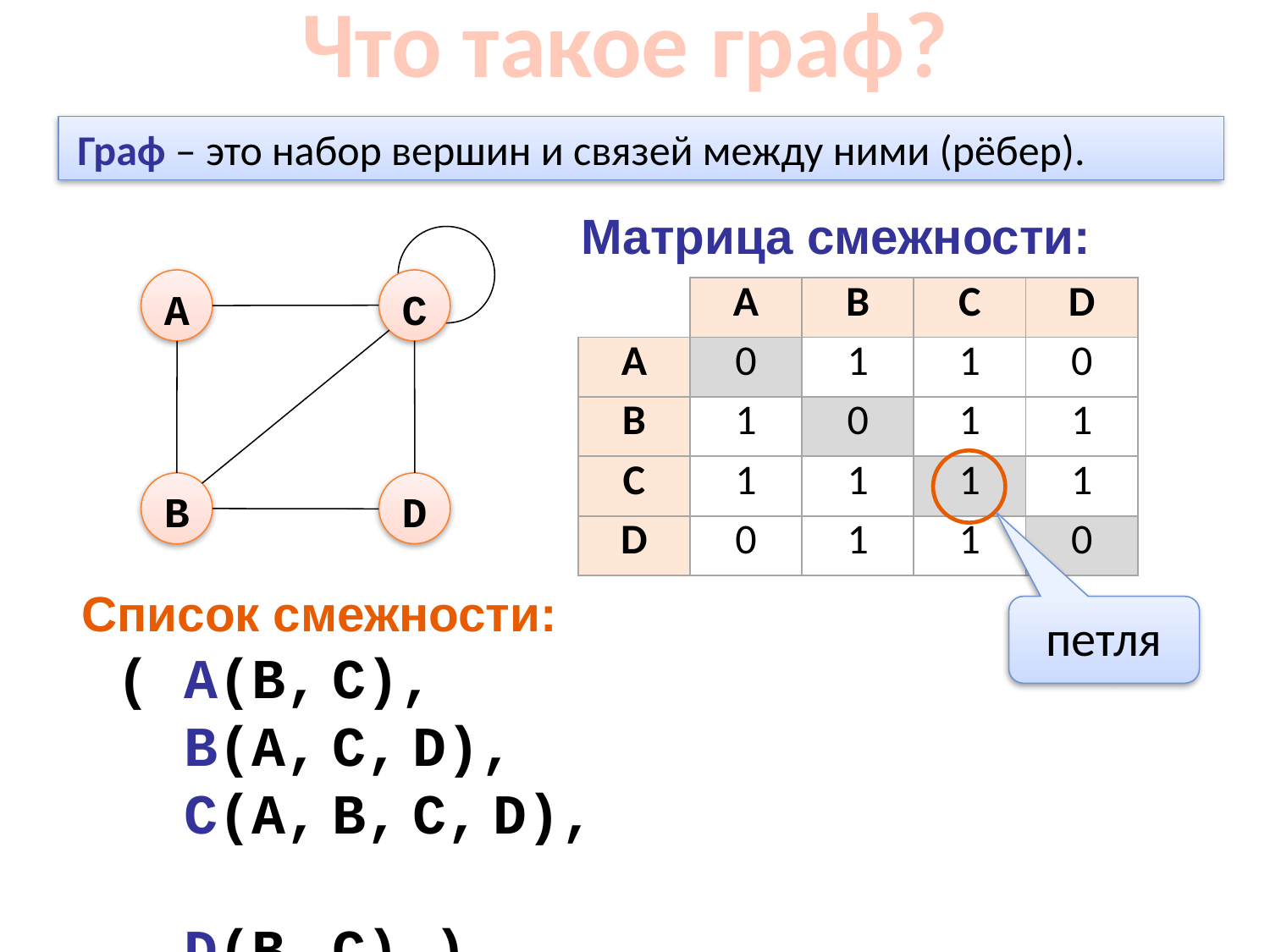

Что такое граф?
  Граф – это набор вершин и связей между ними (рёбер).
Матрица смежности:

A
C
B
D
|  | A | B | C | D |
| --- | --- | --- | --- | --- |
| A | 0 | 1 | 1 | 0 |
| B | 1 | 0 | 1 | 1 |
| C | 1 | 1 | 1 | 1 |
| D | 0 | 1 | 1 | 0 |

Список смежности:
петля
( A(B, C),
  B(A, C, D),
  C(A, B, С, D),
  D(B, C) )